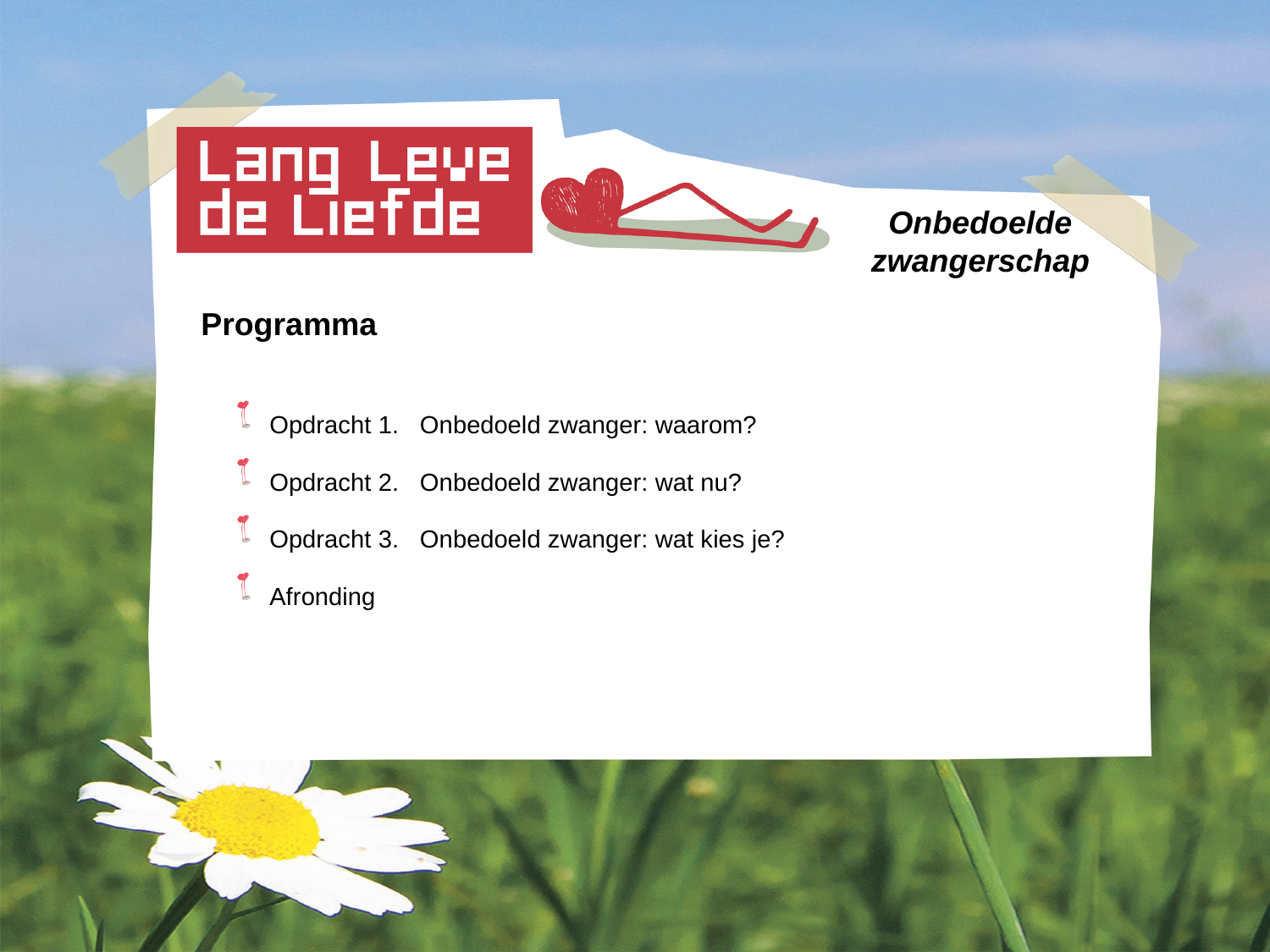

# Onbedoelde zwangerschap
Programma

 Opdracht 1.   Onbedoeld zwanger: waarom?
 Opdracht 2.   Onbedoeld zwanger: wat nu?
 Opdracht 3.   Onbedoeld zwanger: wat kies je?
 Afronding